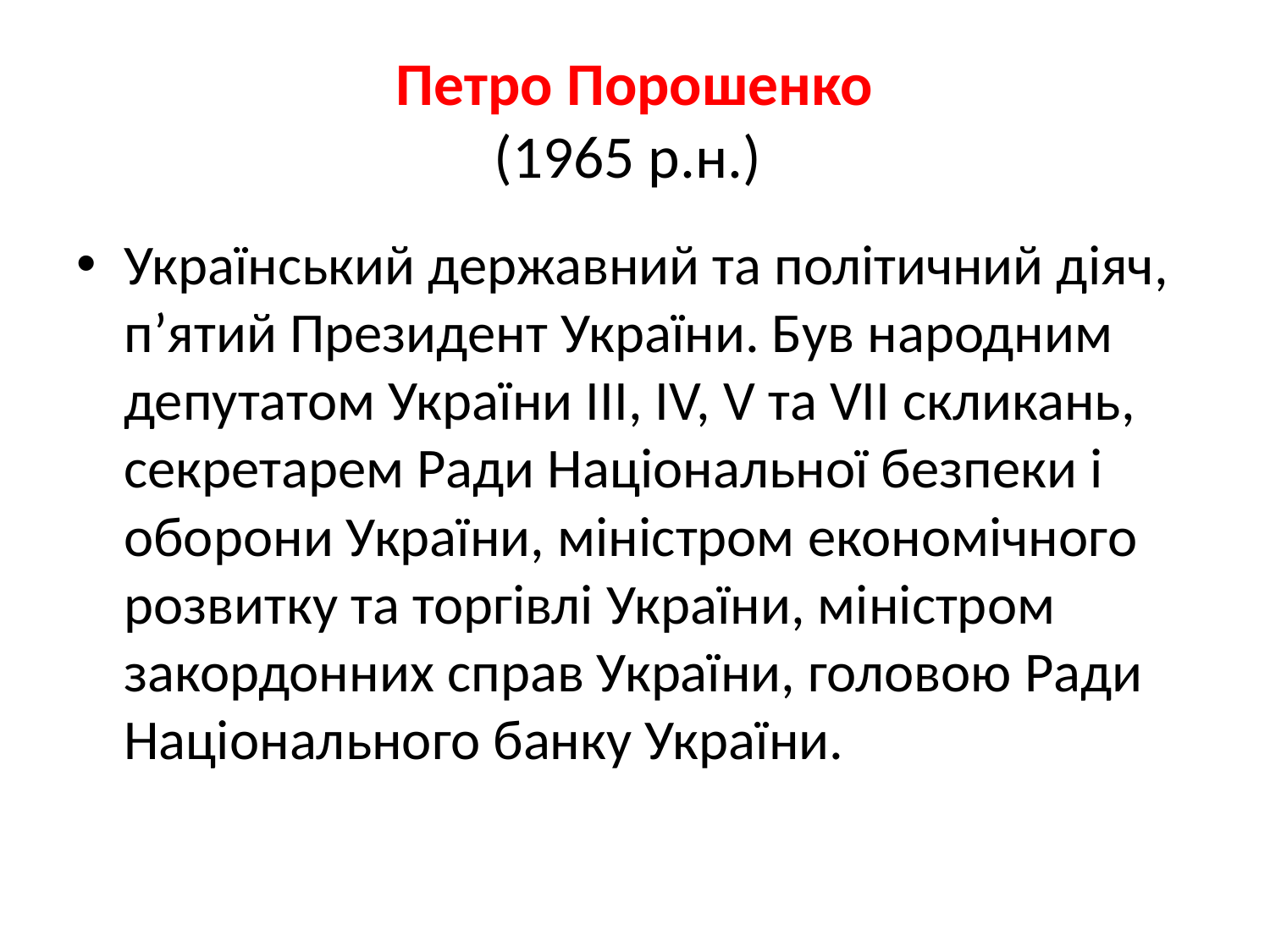

# Петро Порошенко (1965 р.н.)
Український державний та політичний діяч, п’ятий Президент України. Був народним депутатом України III, IV, V та VII скликань, секретарем Ради Національної безпеки і оборони України, міністром економічного розвитку та торгівлі України, міністром закордонних справ України, головою Ради Національного банку України.